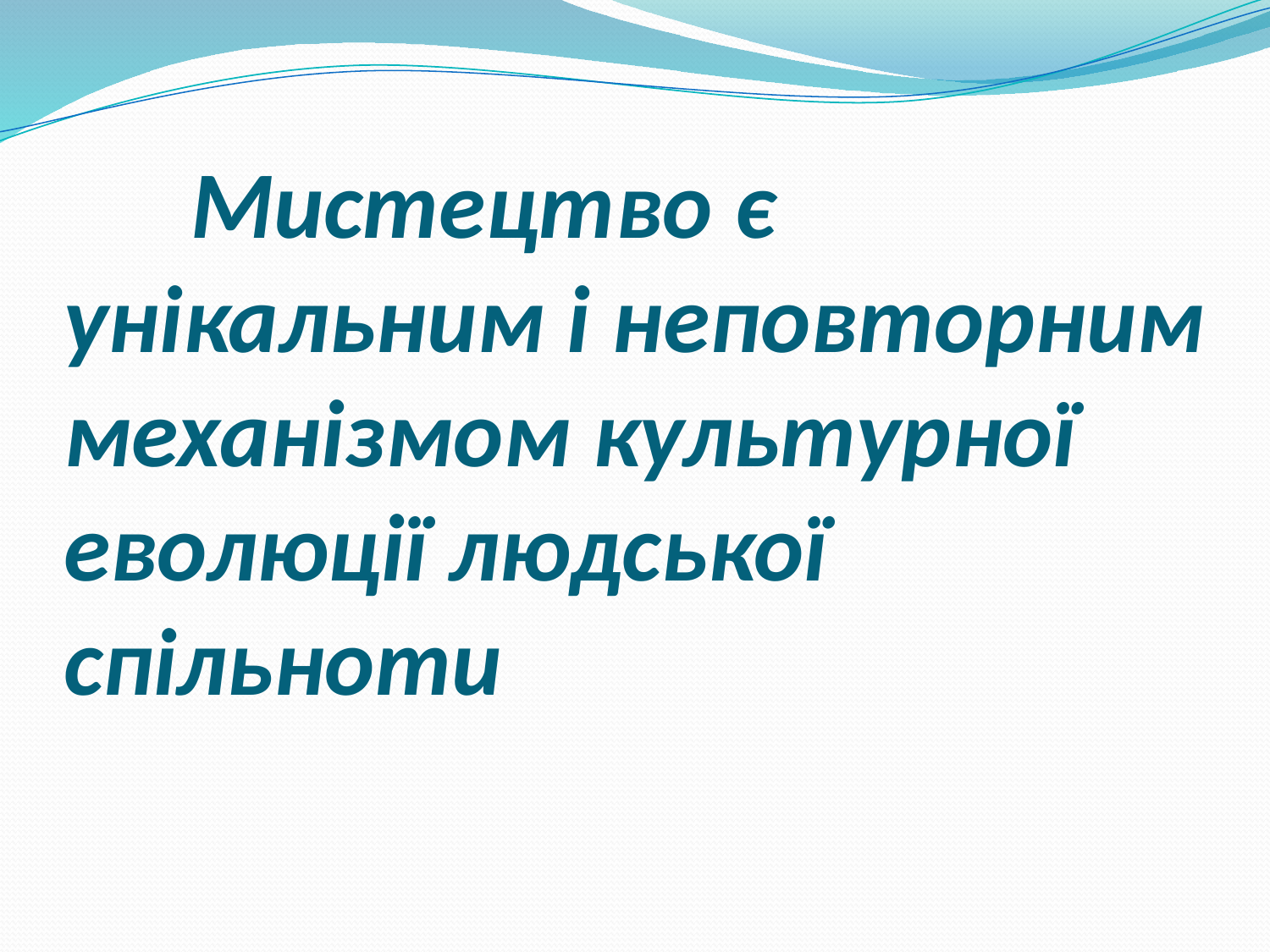

# Мистецтво є унікальним і неповторним механізмом культурної еволюції людської спільноти